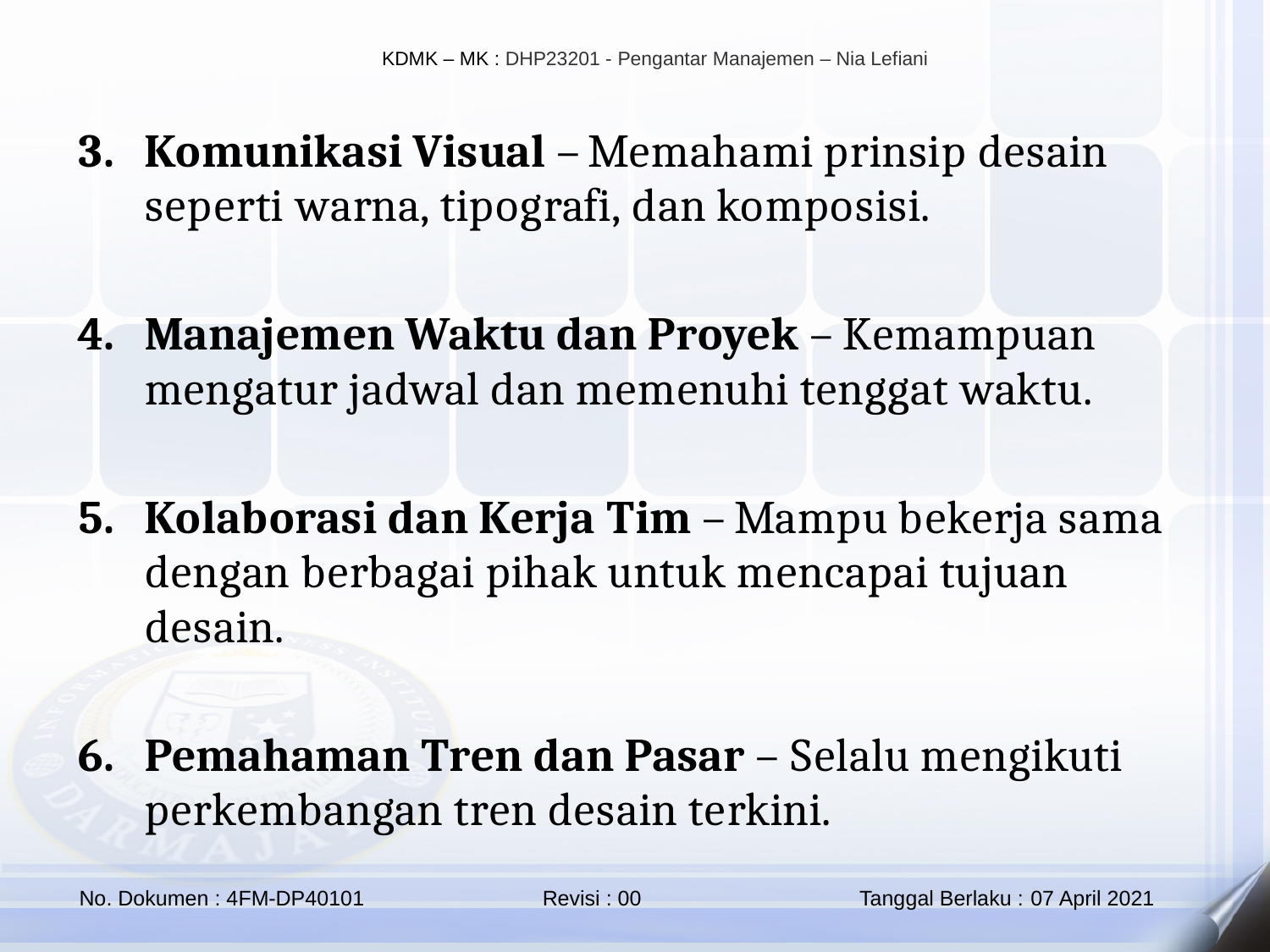

Komunikasi Visual – Memahami prinsip desain seperti warna, tipografi, dan komposisi.

Manajemen Waktu dan Proyek – Kemampuan mengatur jadwal dan memenuhi tenggat waktu.

Kolaborasi dan Kerja Tim – Mampu bekerja sama dengan berbagai pihak untuk mencapai tujuan desain.

Pemahaman Tren dan Pasar – Selalu mengikuti perkembangan tren desain terkini.